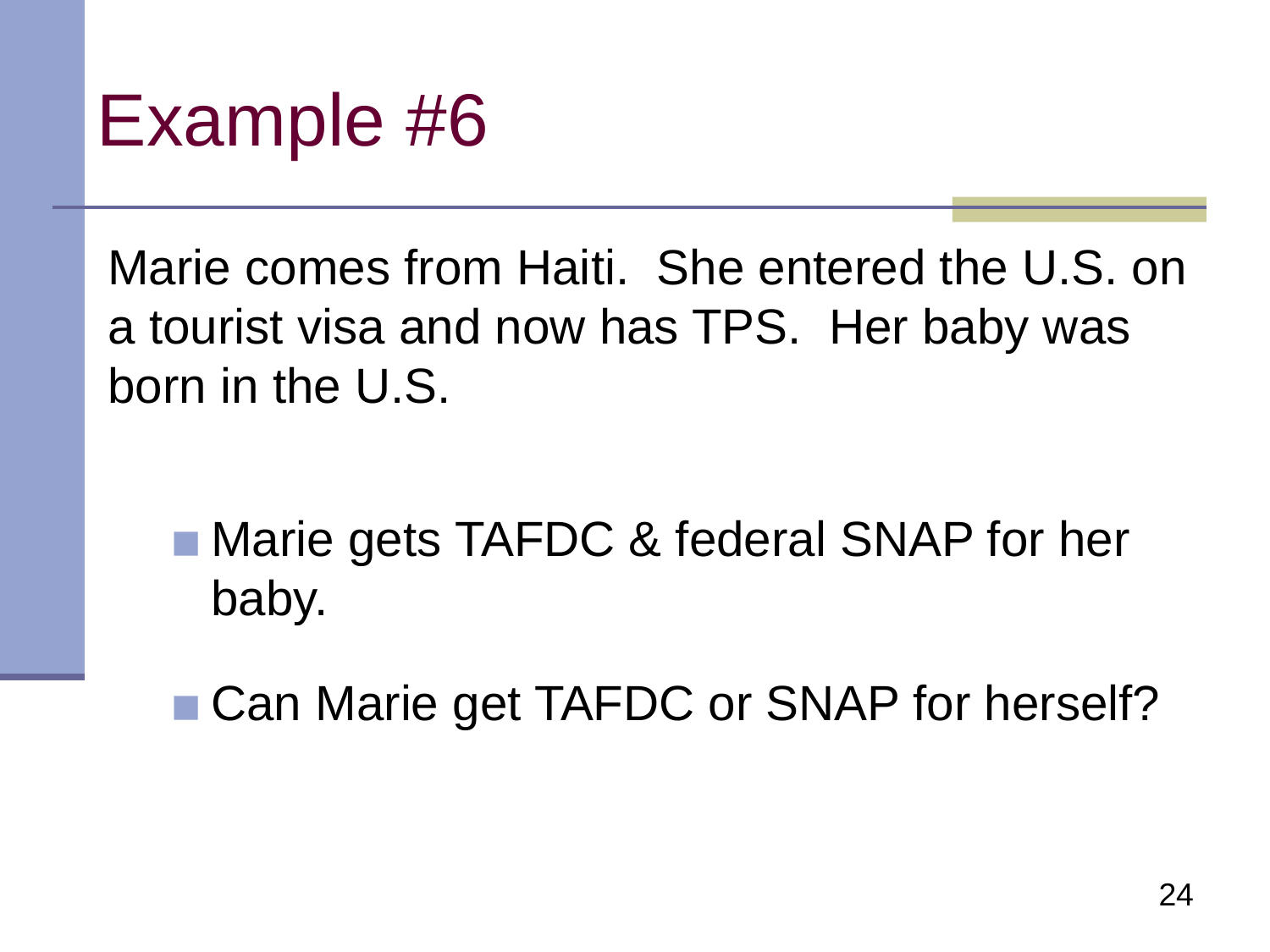

# Example #6
Marie comes from Haiti.  She entered the U.S. on a tourist visa and now has TPS.  Her baby was born in the U.S.

Marie gets TAFDC & federal SNAP for her baby.
Can Marie get TAFDC or SNAP for herself?

24